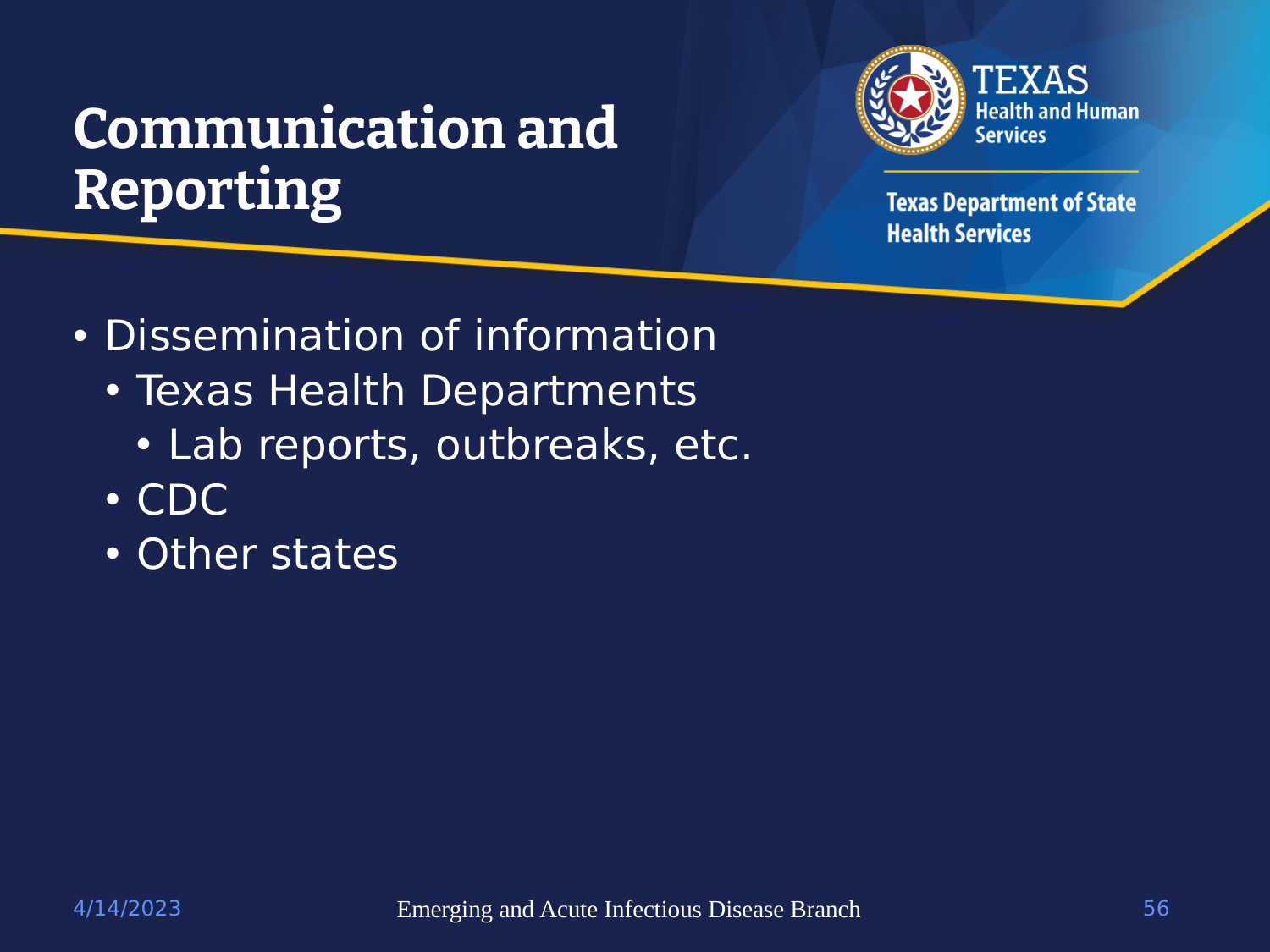

# Communication and Reporting
Dissemination of information
Texas Health Departments
Lab reports, outbreaks, etc.
CDC
Other states

4/14/2023
Emerging and Acute Infectious Disease Branch
56